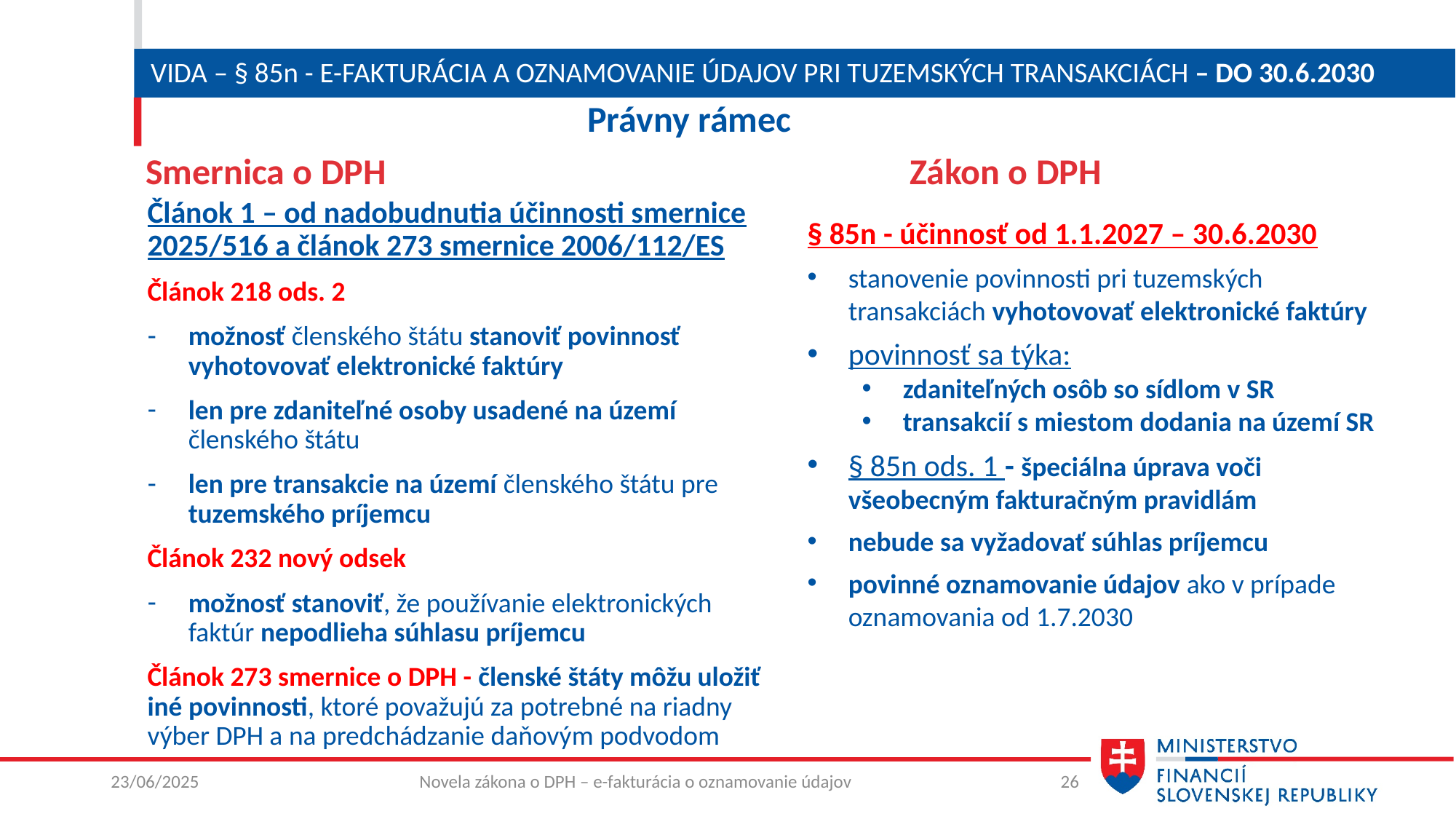

# ViDA – § 85n - E-fakturácia a oznamovanie údajov pri tuzemských transakciách – do 30.6.2030
                                                      Právny rámec
Smernica o DPH					Zákon o DPH

§ 85n - účinnosť od 1.1.2027 – 30.6.2030
stanovenie povinnosti pri tuzemských transakciách vyhotovovať elektronické faktúry
povinnosť sa týka:
zdaniteľných osôb so sídlom v SR
transakcií s miestom dodania na území SR
§ 85n ods. 1 - špeciálna úprava voči všeobecným fakturačným pravidlám
nebude sa vyžadovať súhlas príjemcu
povinné oznamovanie údajov ako v prípade oznamovania od 1.7.2030
Článok 1 – od nadobudnutia účinnosti smernice 2025/516 a článok 273 smernice 2006/112/ES
Článok 218 ods. 2
možnosť členského štátu stanoviť povinnosť vyhotovovať elektronické faktúry
len pre zdaniteľné osoby usadené na území členského štátu
len pre transakcie na území členského štátu pre tuzemského príjemcu
Článok 232 nový odsek
možnosť stanoviť, že používanie elektronických faktúr nepodlieha súhlasu príjemcu
Článok 273 smernice o DPH - členské štáty môžu uložiť iné povinnosti, ktoré považujú za potrebné na riadny výber DPH a na predchádzanie daňovým podvodom

23/06/2025
Novela zákona o DPH – e-fakturácia o oznamovanie údajov
26